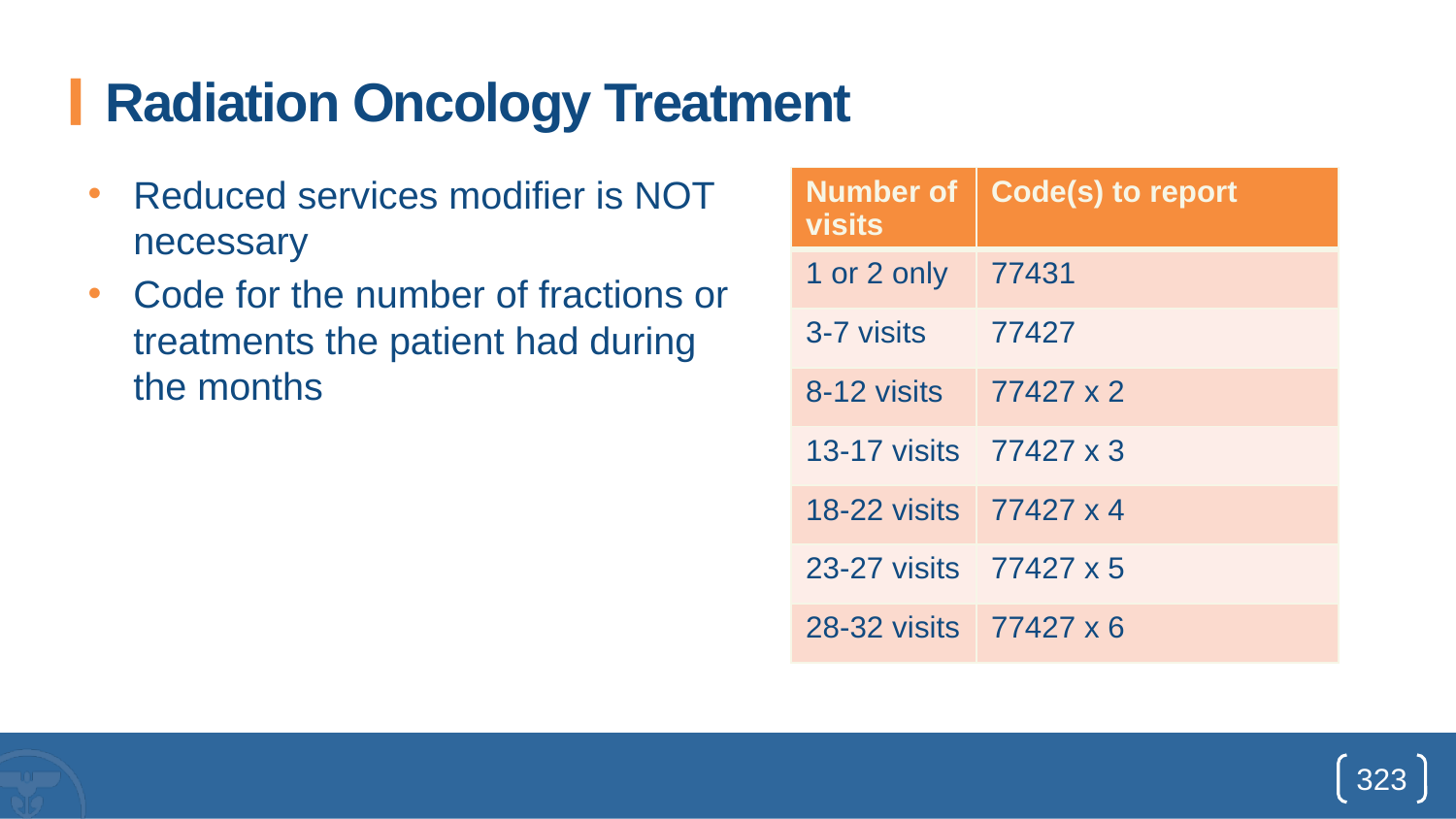

# Radiation Oncology Treatment
Reduced services modifier is NOT
necessary
Code for the number of fractions or
treatments the patient had during
the months
| Number of visits | Code(s) to report |
| --- | --- |
| 1 or 2 only | 77431 |
| 3-7 visits | 77427 |
| 8-12 visits | 77427 x 2 |
| 13-17 visits | 77427 x 3 |
| 18-22 visits | 77427 x 4 |
| 23-27 visits | 77427 x 5 |
| 28-32 visits | 77427 x 6 |
323